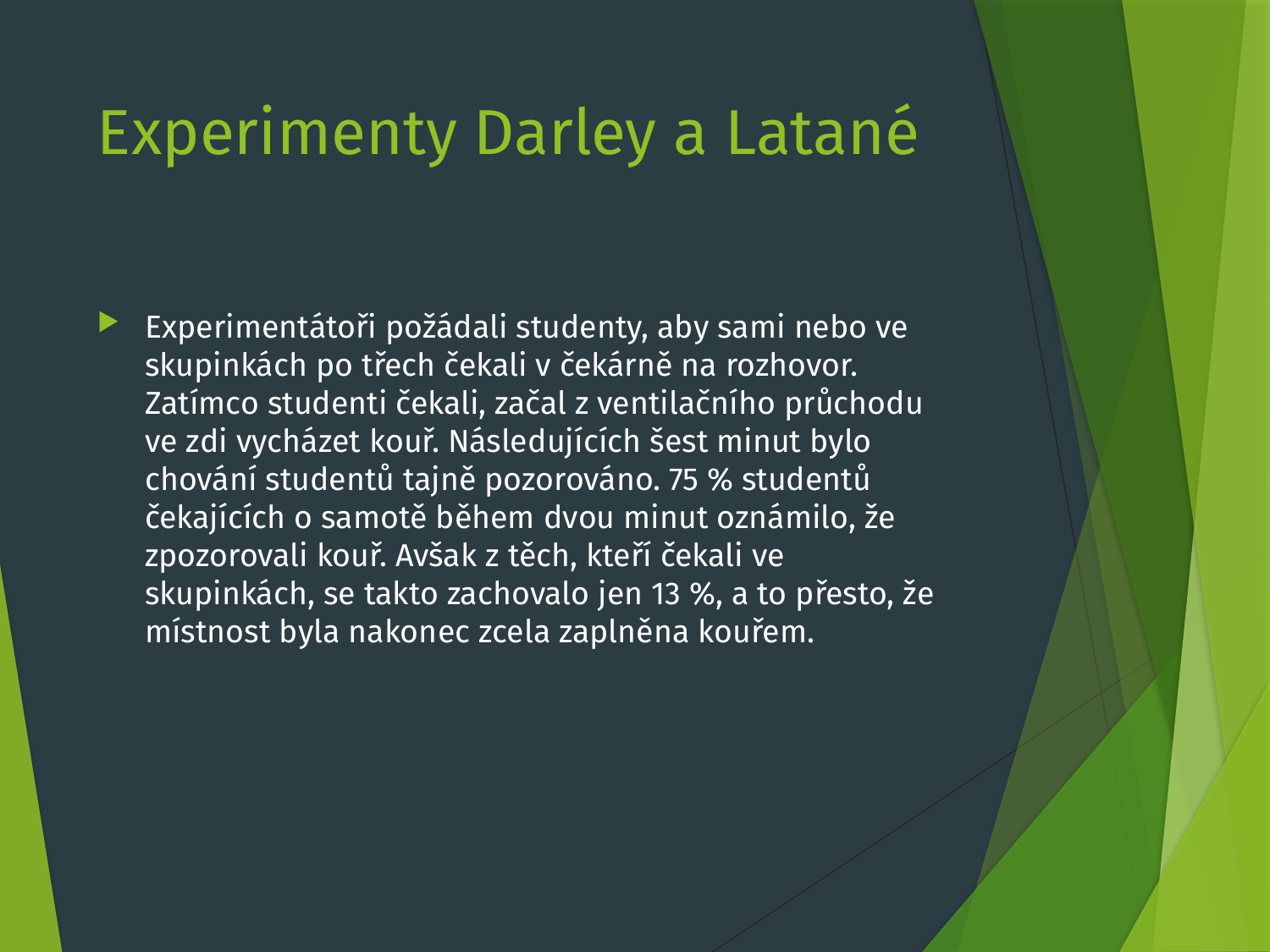

# Experimenty Darley a Latané
Experimentátoři požádali studenty, aby sami nebo ve skupinkách po třech čekali v čekárně na rozhovor. Zatímco studenti čekali, začal z ventilačního průchodu ve zdi vycházet kouř. Následujících šest minut bylo chování studentů tajně pozorováno. 75 % studentů čekajících o samotě během dvou minut oznámilo, že zpozorovali kouř. Avšak z těch, kteří čekali ve skupinkách, se takto zachovalo jen 13 %, a to přesto, že místnost byla nakonec zcela zaplněna kouřem.